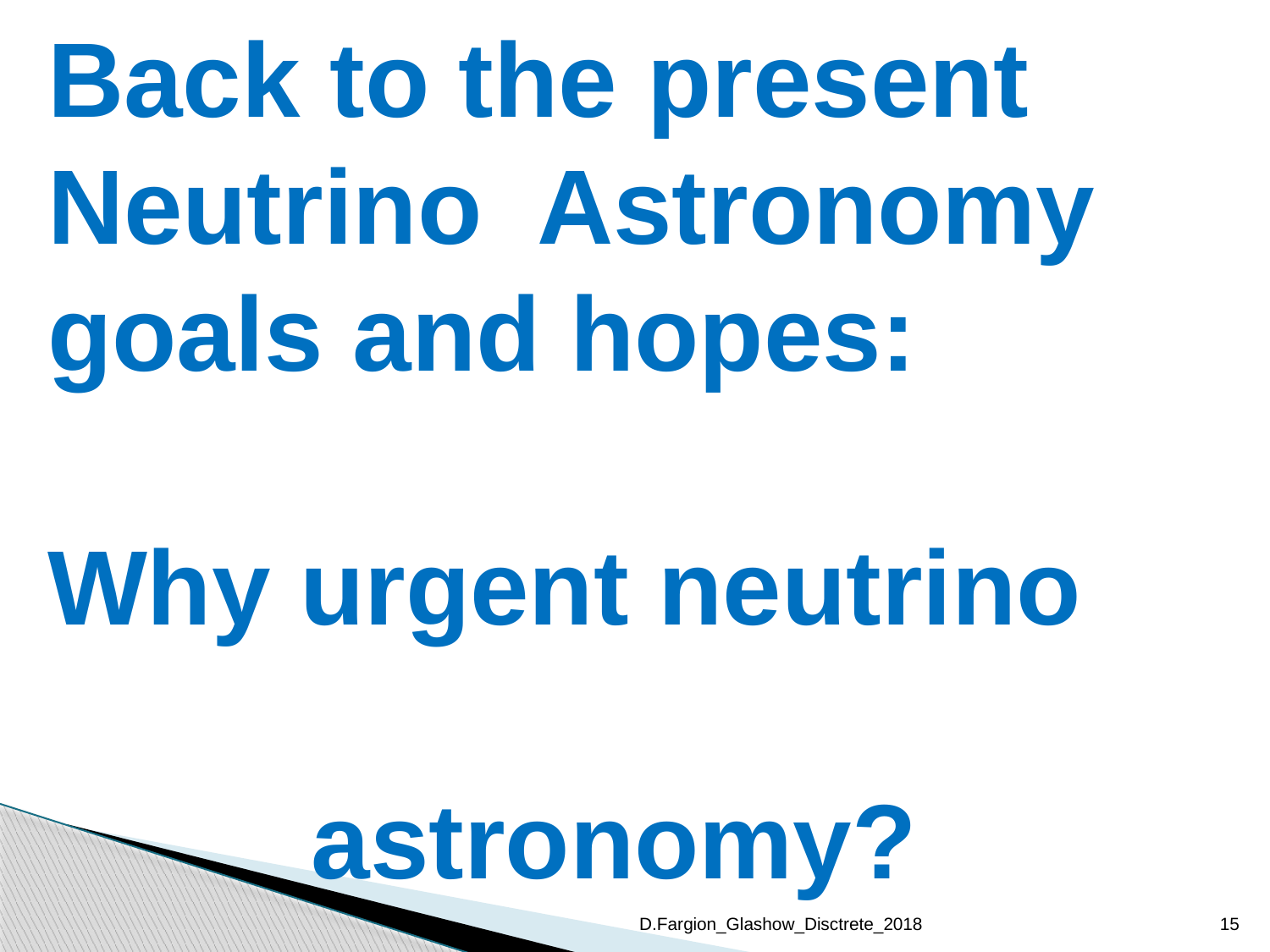

# Back to the present Neutrino  Astronomy  goals and hopes: Why urgent neutrino astronomy?
D.Fargion_Glashow_Disctrete_2018
15